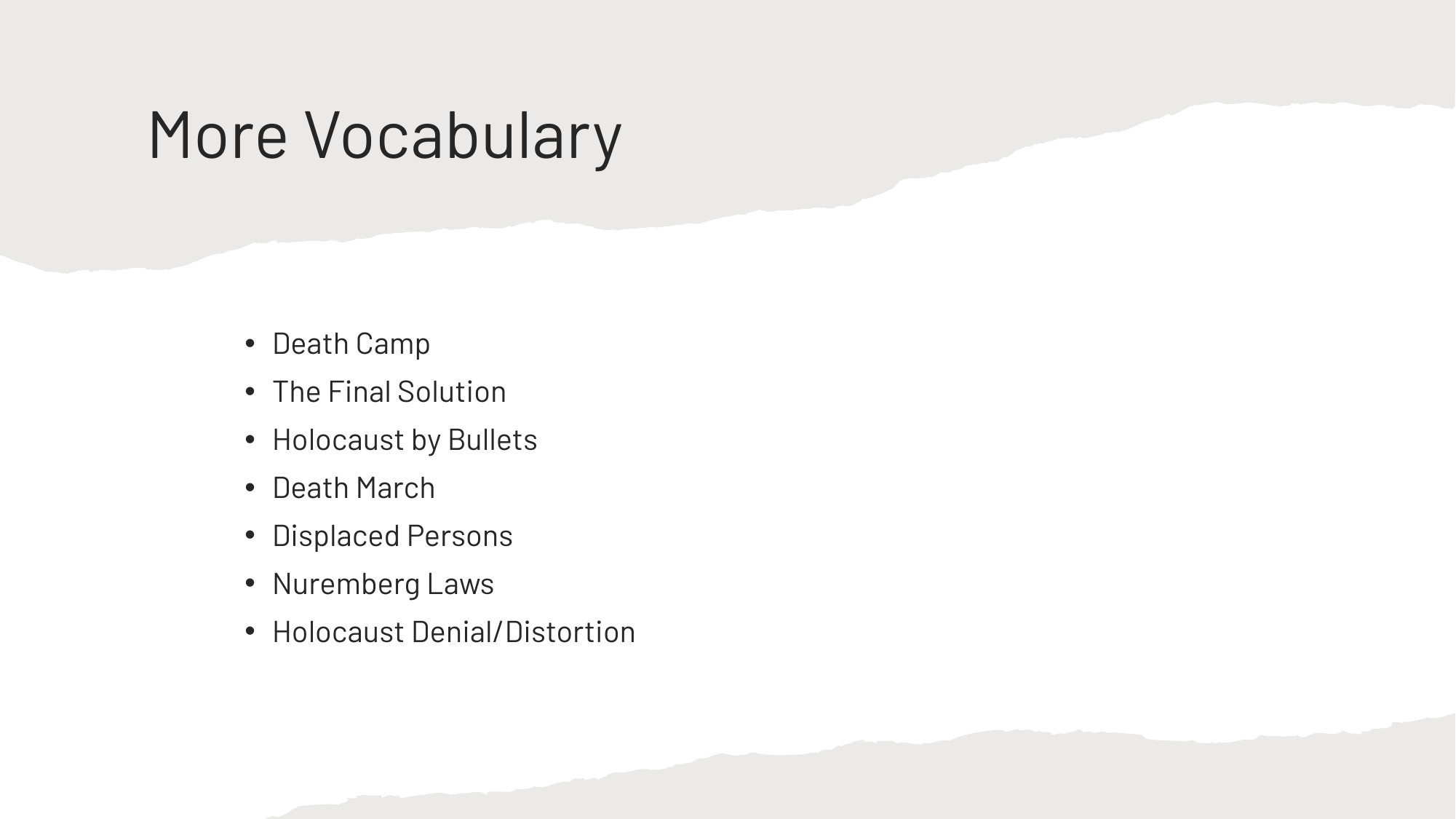

# More Vocabulary
Death Camp
The Final Solution
Holocaust by Bullets
Death March
Displaced Persons
Nuremberg Laws
Holocaust Denial/Distortion